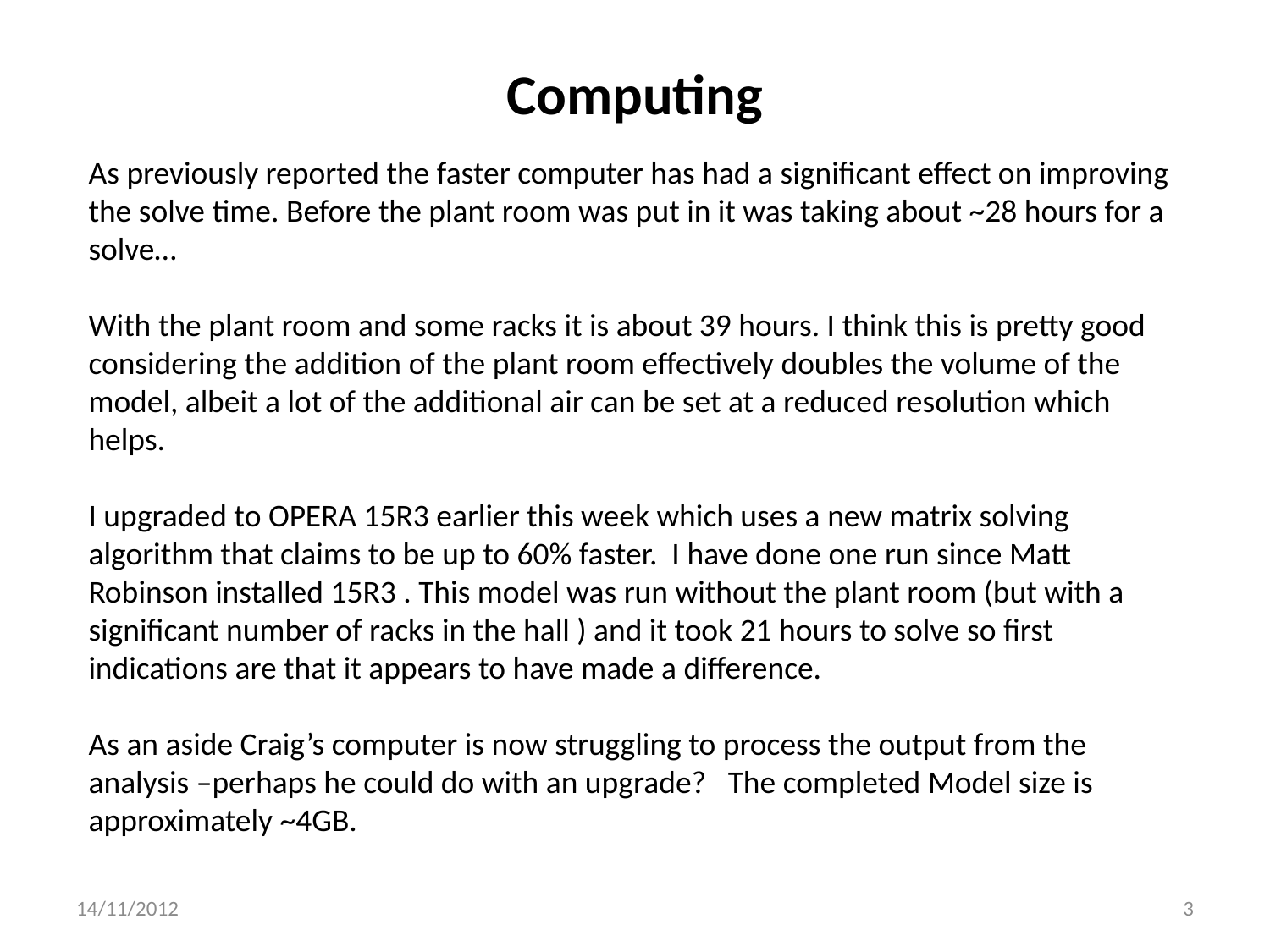

# Computing
As previously reported the faster computer has had a significant effect on improving the solve time. Before the plant room was put in it was taking about ~28 hours for a solve…

With the plant room and some racks it is about 39 hours. I think this is pretty good considering the addition of the plant room effectively doubles the volume of the model, albeit a lot of the additional air can be set at a reduced resolution which helps.

I upgraded to OPERA 15R3 earlier this week which uses a new matrix solving algorithm that claims to be up to 60% faster.  I have done one run since Matt Robinson installed 15R3 . This model was run without the plant room (but with a significant number of racks in the hall ) and it took 21 hours to solve so first indications are that it appears to have made a difference.

As an aside Craig’s computer is now struggling to process the output from the analysis –perhaps he could do with an upgrade?   The completed Model size is approximately ~4GB.

14/11/2012
3